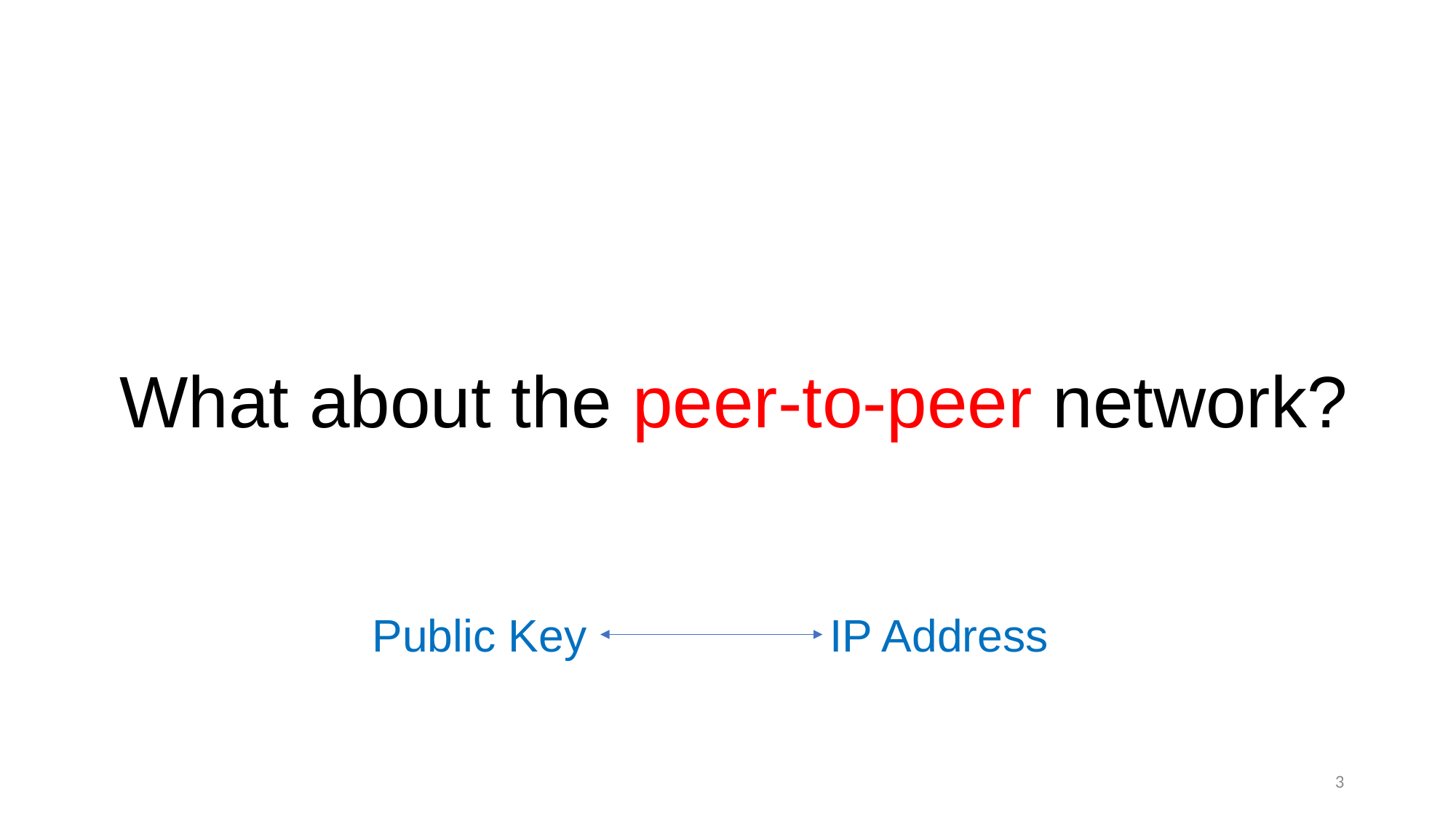

# What about the peer-to-peer network?
Public Key
IP Address
3